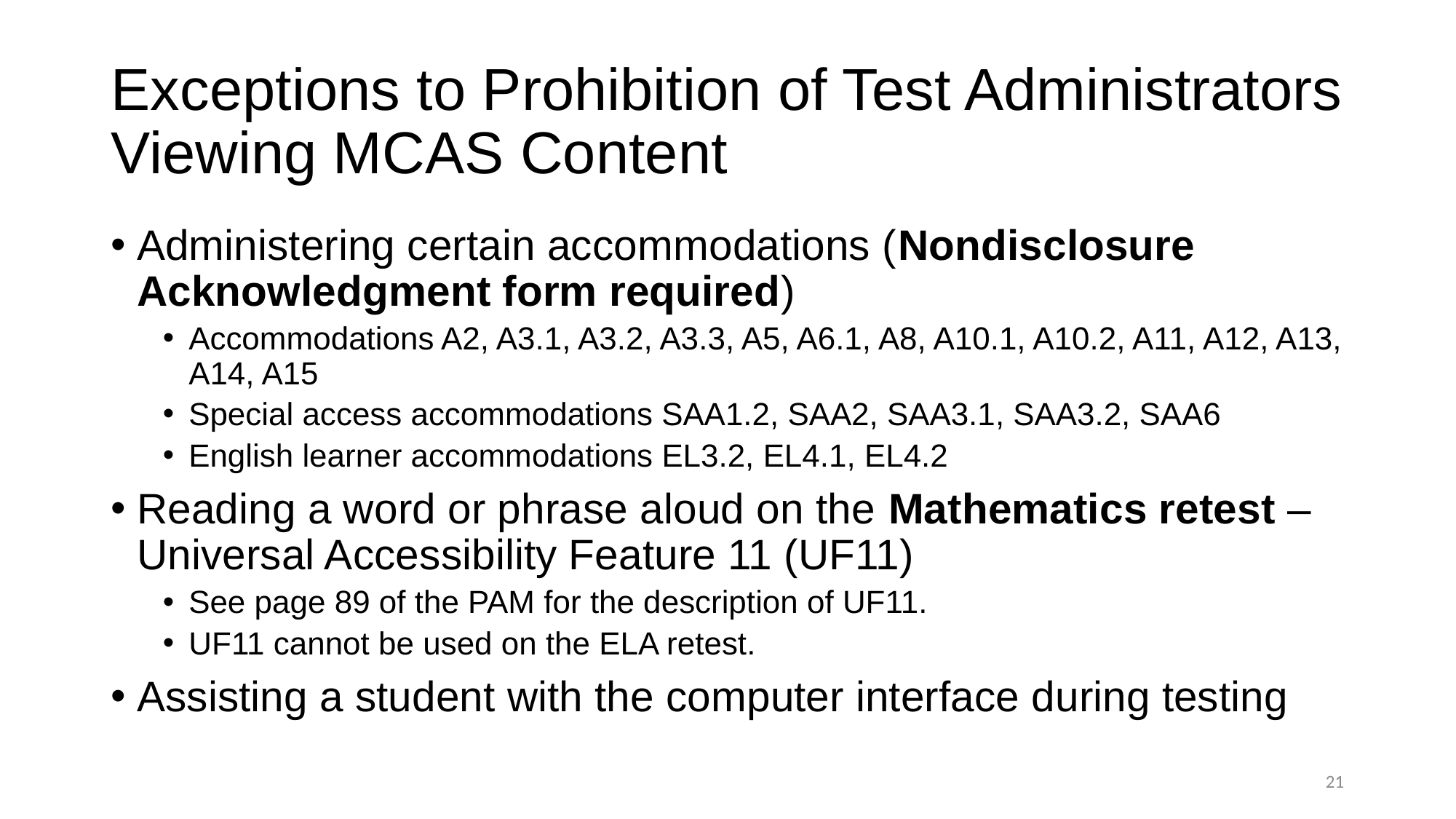

# Exceptions to Prohibition of Test Administrators Viewing MCAS Content
Administering certain accommodations (Nondisclosure Acknowledgment form required)
Accommodations A2, A3.1, A3.2, A3.3, A5, A6.1, A8, A10.1, A10.2, A11, A12, A13, A14, A15
Special access accommodations SAA1.2, SAA2, SAA3.1, SAA3.2, SAA6
English learner accommodations EL3.2, EL4.1, EL4.2
Reading a word or phrase aloud on the Mathematics retest – Universal Accessibility Feature 11 (UF11)
See page 89 of the PAM for the description of UF11.
UF11 cannot be used on the ELA retest.
Assisting a student with the computer interface during testing
21